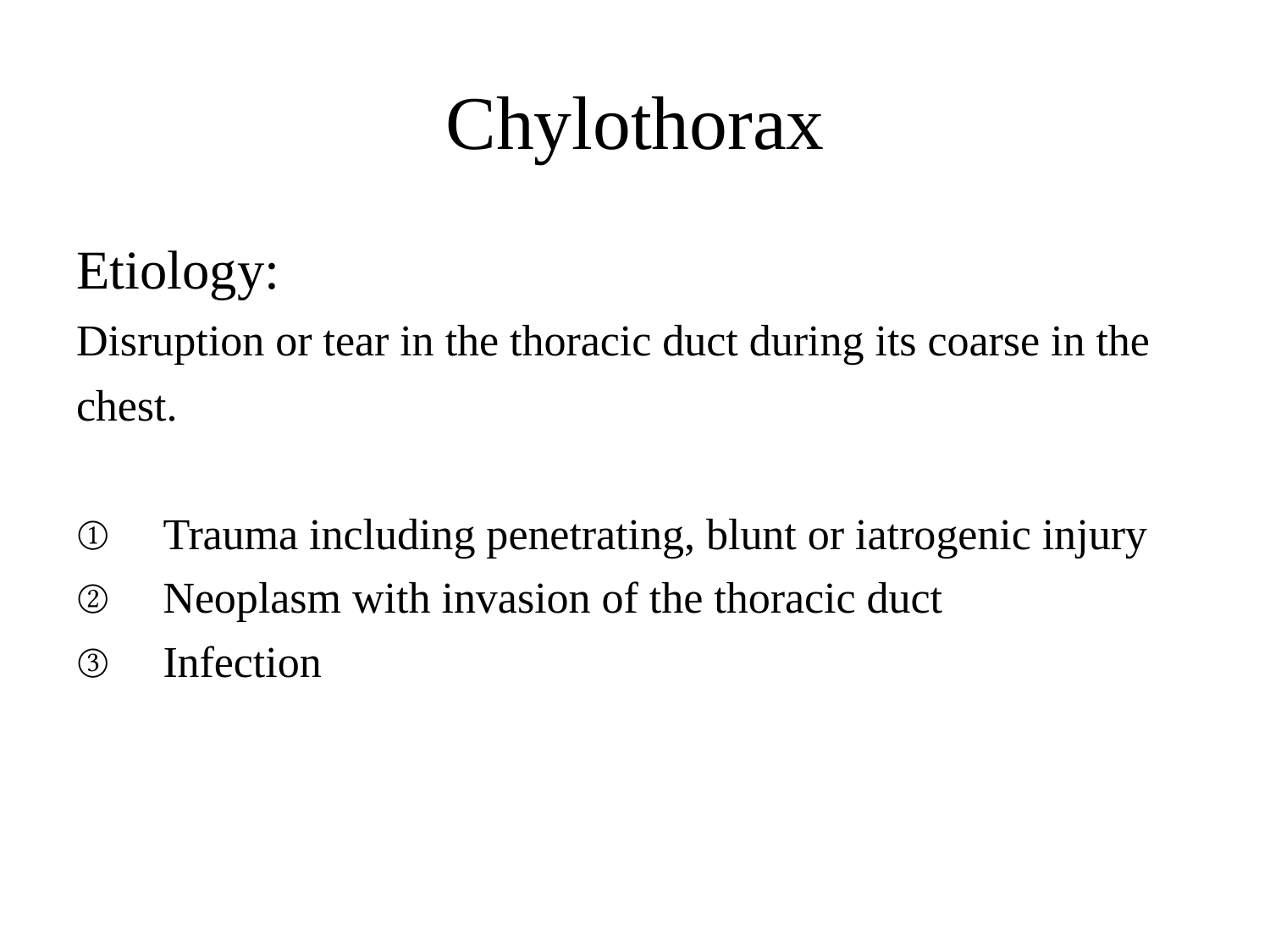

# Chylothorax
Etiology:
Disruption or tear in the thoracic duct during its coarse in the chest.

Trauma including penetrating, blunt or iatrogenic injury
Neoplasm with invasion of the thoracic duct
Infection